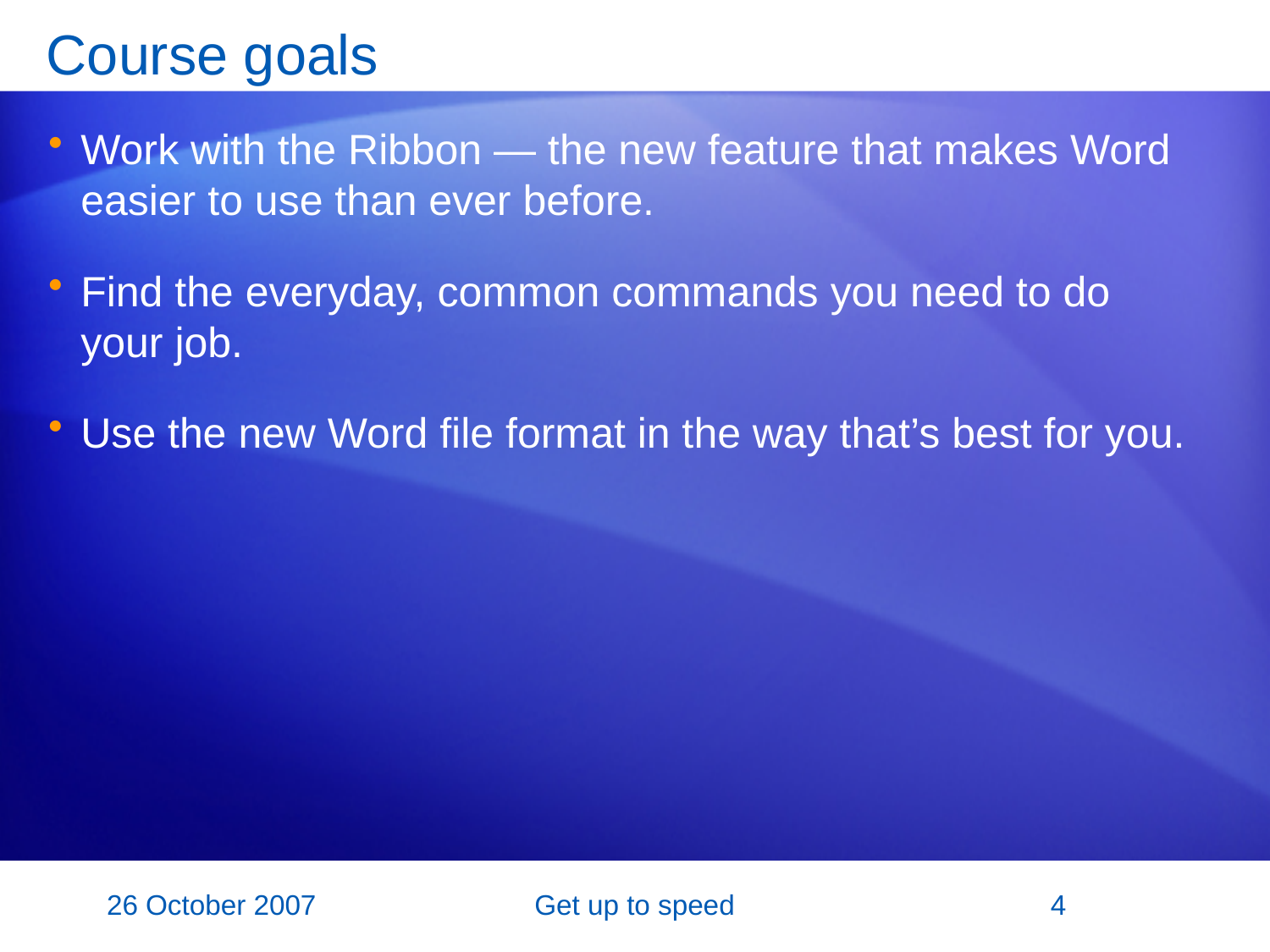

# Course goals
Work with the Ribbon — the new feature that makes Word easier to use than ever before.
Find the everyday, common commands you need to do your job.
Use the new Word file format in the way that’s best for you.

26 October 2007
Get up to speed
4